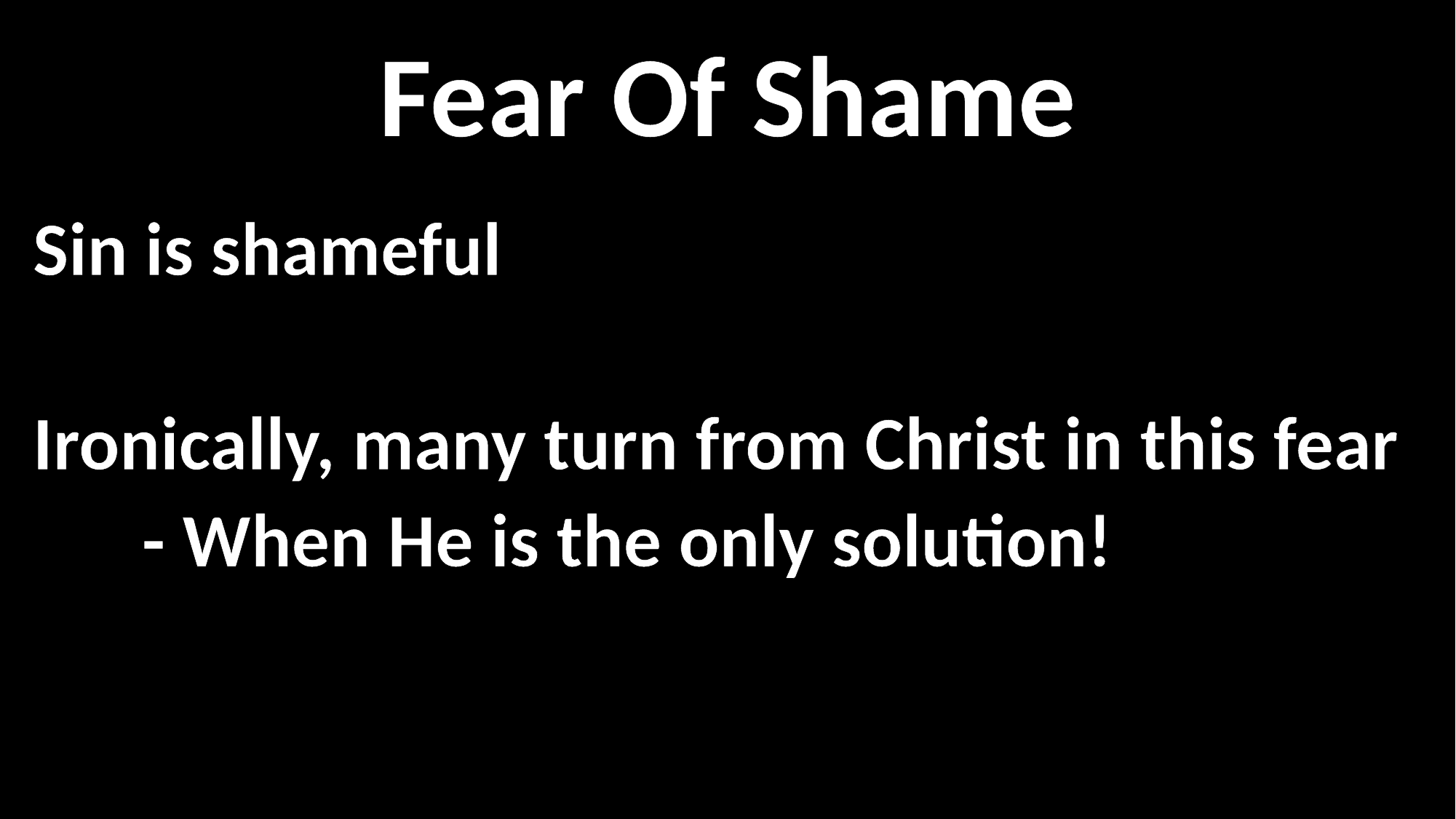

Fear Of Shame
Sin is shameful

Ironically, many turn from Christ in this fear
	- When He is the only solution!